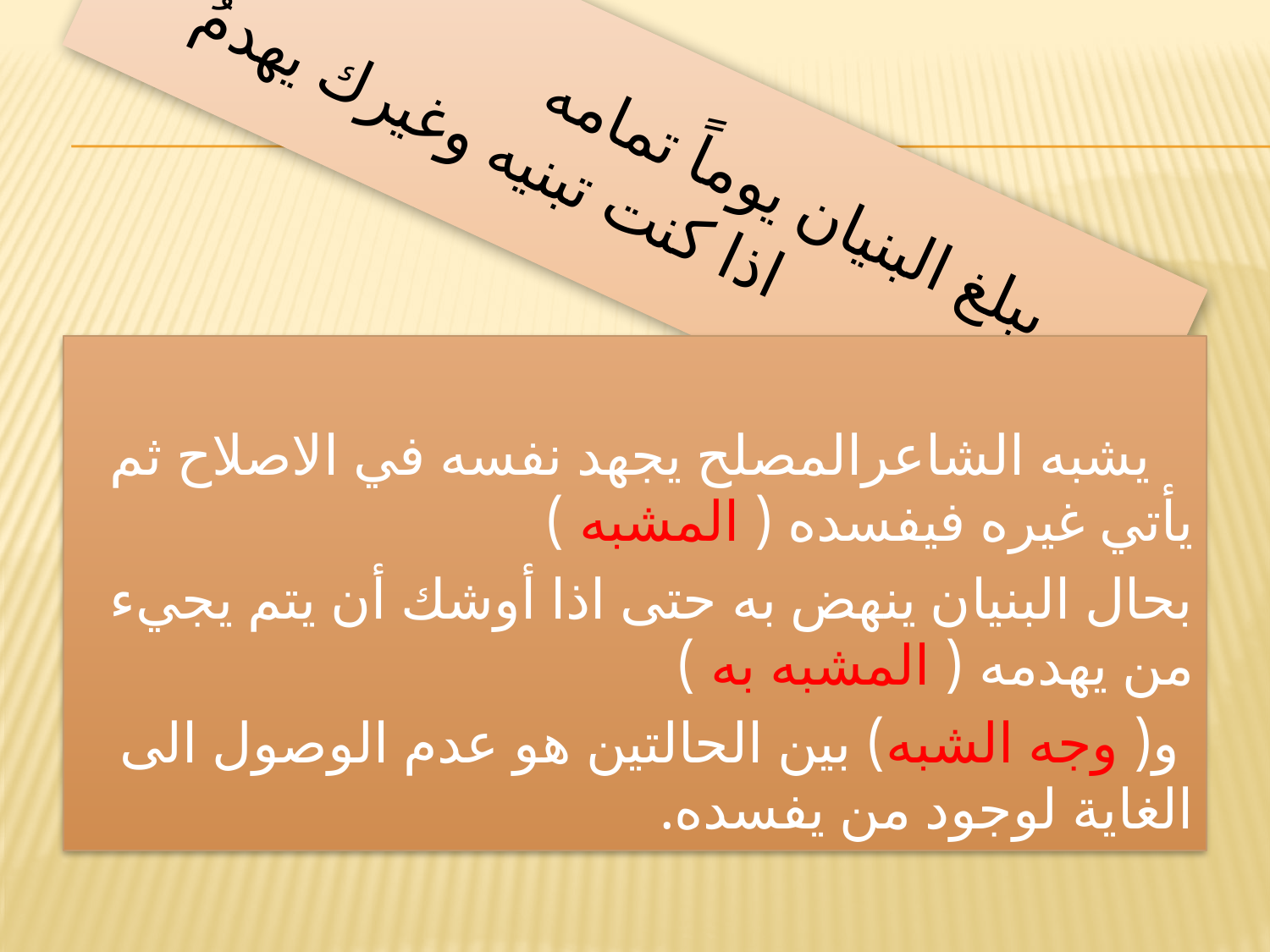

# متى يبلغ البنيان يوماً تمامه اذا كنت تبنيه وغيرك يهدمُ

   يشبه الشاعرالمصلح يجهد نفسه في الاصلاح ثم يأتي غيره فيفسده ( المشبه )
بحال البنيان ينهض به حتى اذا أوشك أن يتم يجيء من يهدمه ( المشبه به )
 و( وجه الشبه) بين الحالتين هو عدم الوصول الى الغاية لوجود من يفسده.